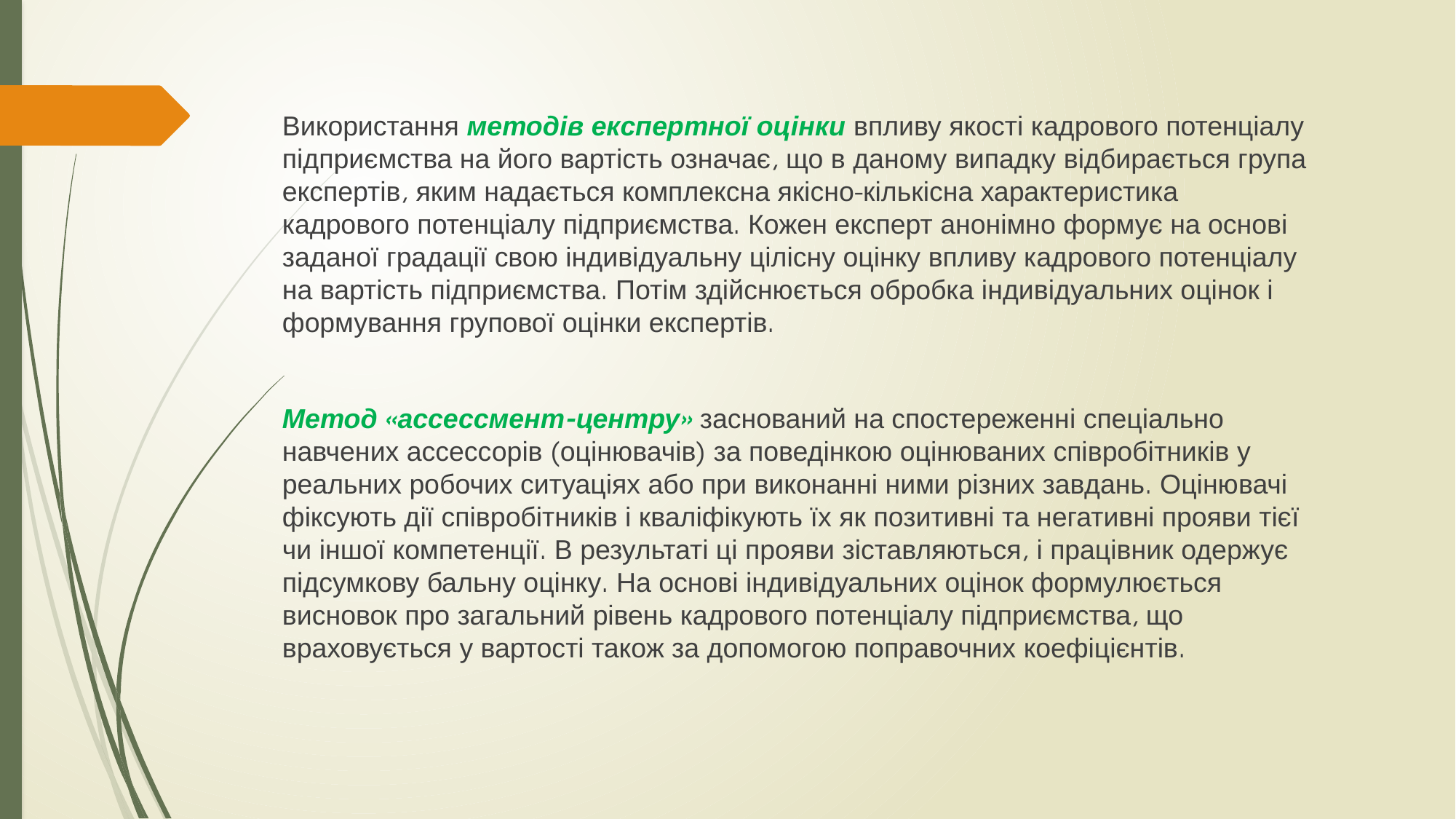

Використання методів експертної оцінки впливу якості кадрового потенціалу підприємства на його вартість означає, що в даному випадку відбирається група експертів, яким надається комплексна якісно-кількісна характеристика кадрового потенціалу підприємства. Кожен експерт анонімно формує на основі заданої градації свою індивідуальну цілісну оцінку впливу кадрового потенціалу на вартість підприємства. Потім здійснюється обробка індивідуальних оцінок і фор­мування групової оцінки експертів.

Метод «ассессмент-центру» заснований на спостереженні спеціально навчених ассессорів (оцінювачів) за поведінкою оцінюваних співробітників у реальних робочих ситуаціях або при виконанні ними різних завдань. Оцінювачі фіксують дії співробітників і кваліфікують їх як позитивні та негативні прояви тієї чи іншої компетенції. В результаті ці прояви зіставляються, і працівник одержує підсумкову бальну оцінку. На основі індивідуальних оцінок формулюється висновок про загальний рівень кадрового потенціалу підприємства, що враховується у вартості також за допомогою поправочних коефіцієнтів.